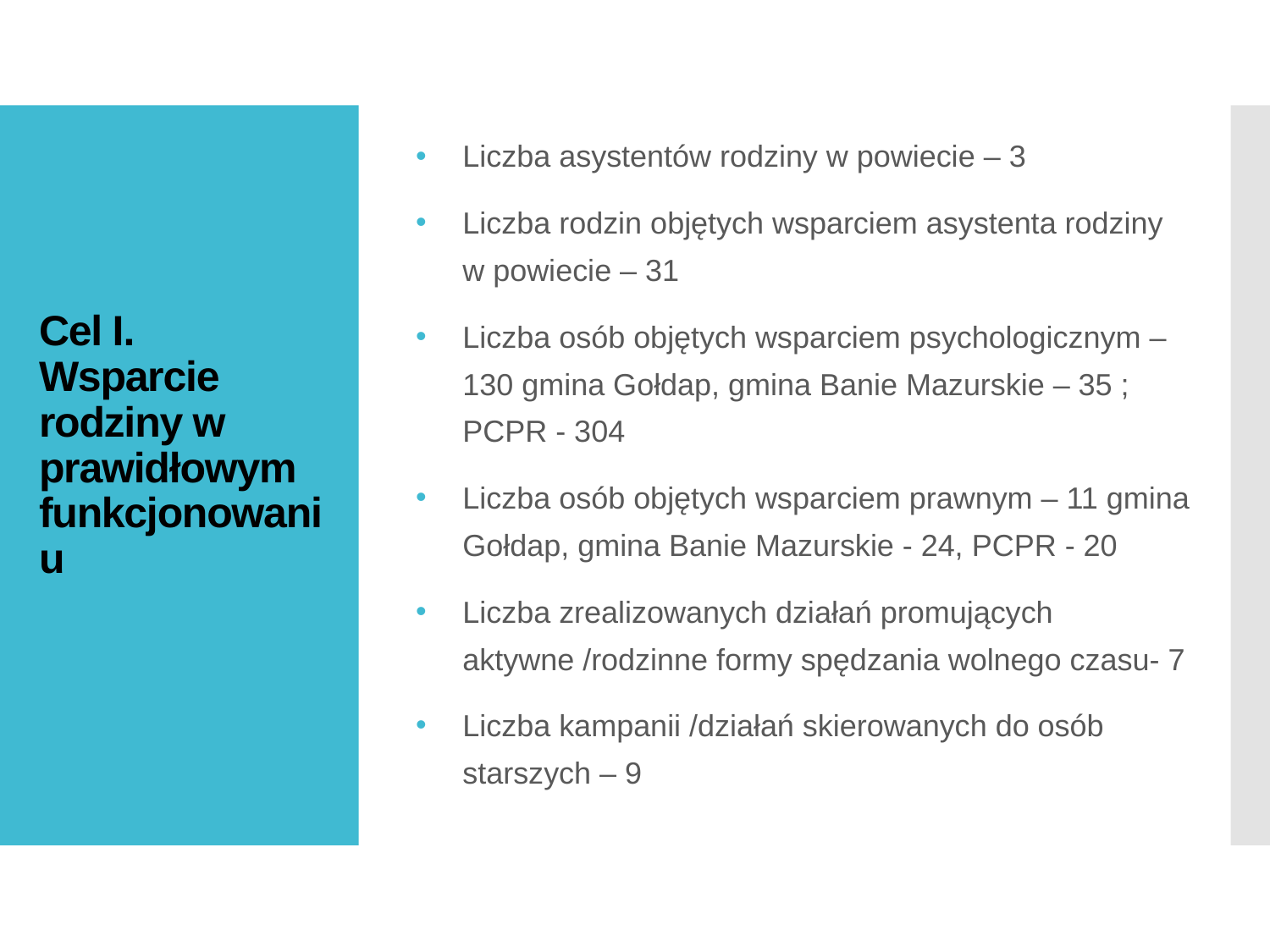

Liczba asystentów rodziny w powiecie – 3
Liczba rodzin objętych wsparciem asystenta rodziny  w powiecie – 31
Liczba osób objętych wsparciem psychologicznym – 130 gmina Gołdap, gmina Banie Mazurskie – 35 ; PCPR - 304
Liczba osób objętych wsparciem prawnym – 11 gmina Gołdap, gmina Banie Mazurskie - 24, PCPR - 20
Liczba zrealizowanych działań promujących aktywne /rodzinne formy spędzania wolnego czasu- 7
Liczba kampanii /działań skierowanych do osób starszych – 9

# Cel I. Wsparcie  rodziny w prawidłowym   funkcjonowaniu